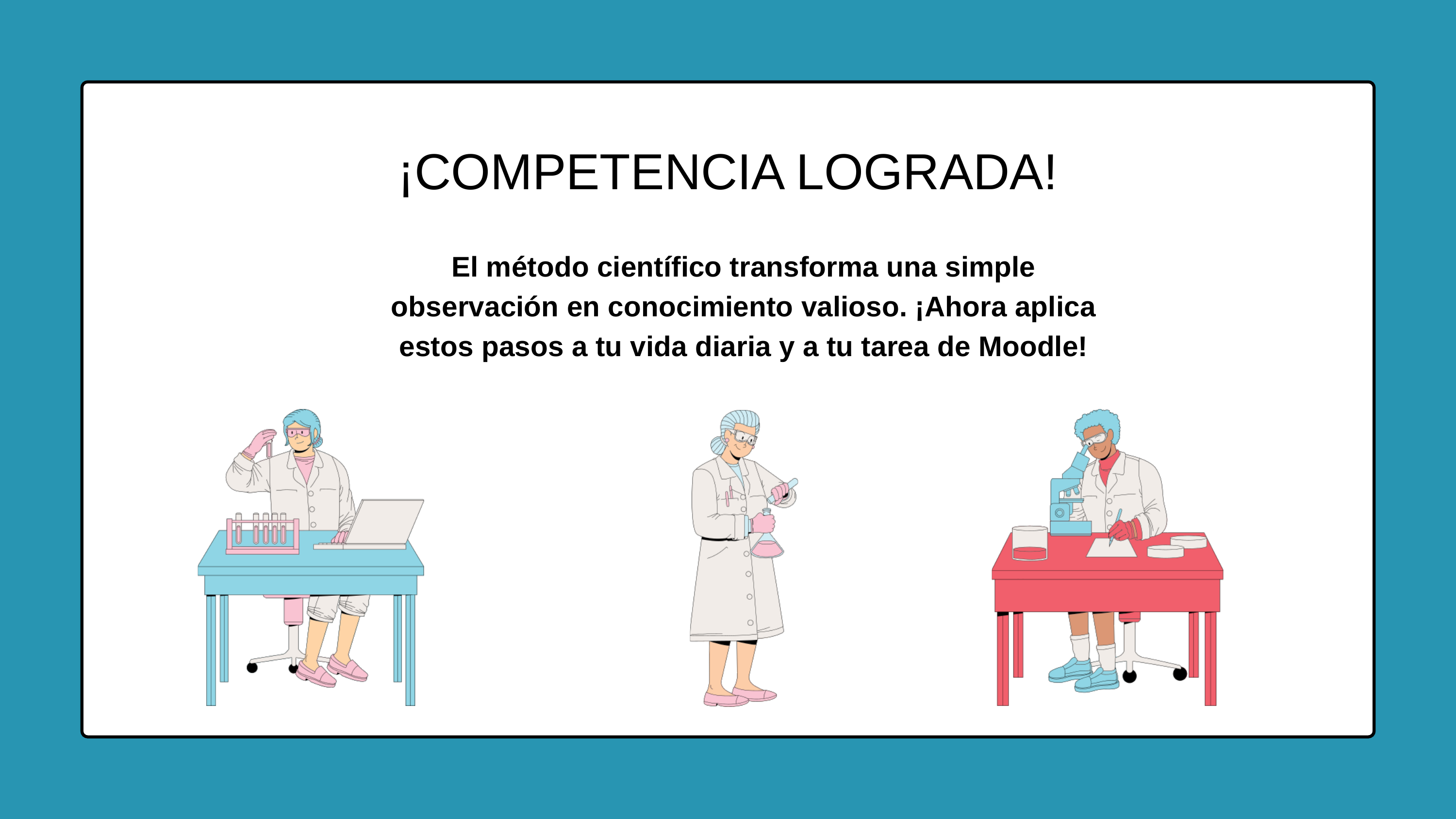

¡COMPETENCIA LOGRADA!
El método científico transforma una simple observación en conocimiento valioso. ¡Ahora aplica estos pasos a tu vida diaria y a tu tarea de Moodle!